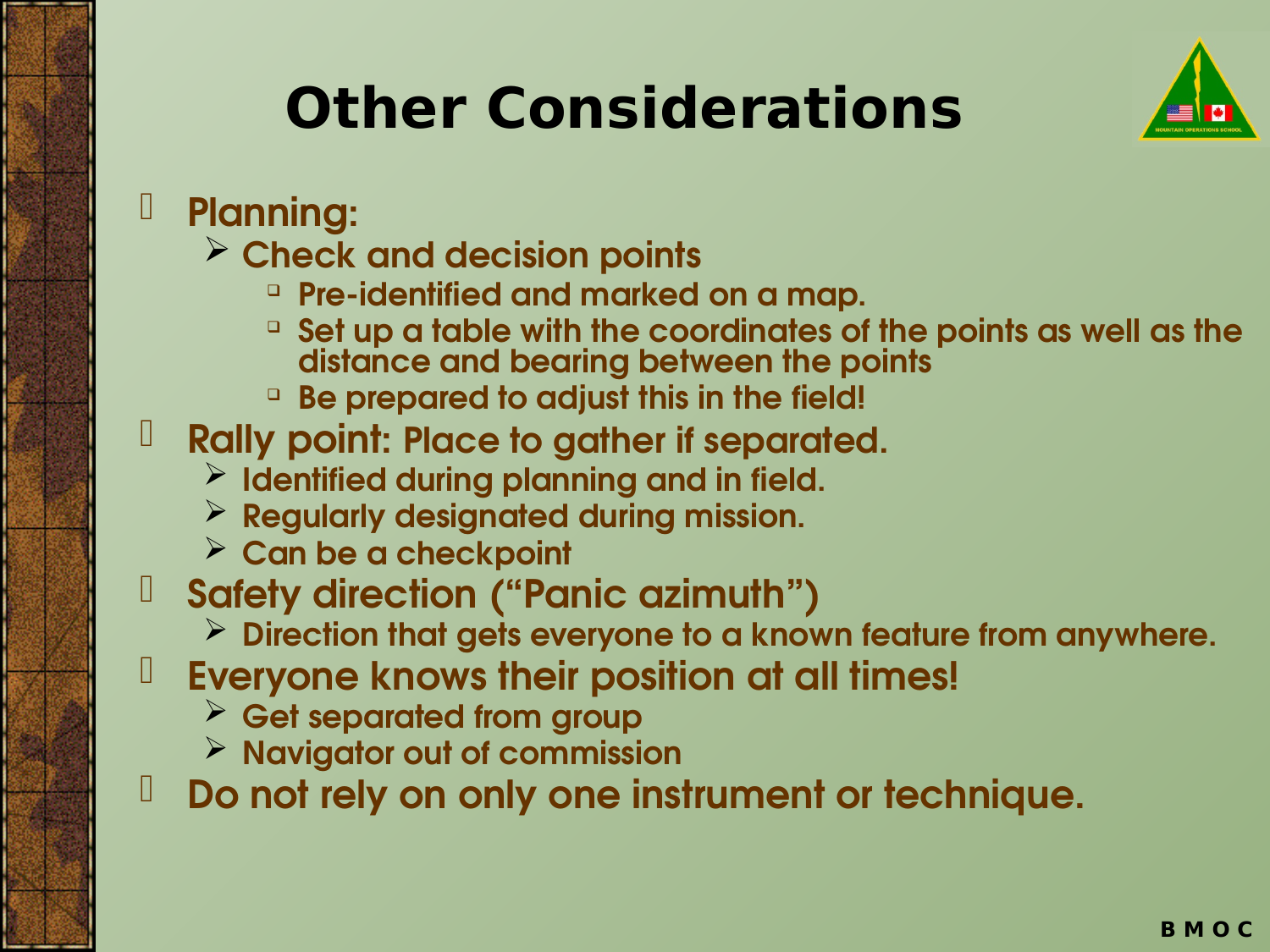

# Other Considerations
Planning:
Check and decision points
Pre-identified and marked on a map.
Set up a table with the coordinates of the points as well as the distance and bearing between the points
Be prepared to adjust this in the field!
Rally point: Place to gather if separated.
Identified during planning and in field.
Regularly designated during mission.
Can be a checkpoint
Safety direction (“Panic azimuth”)
Direction that gets everyone to a known feature from anywhere.
Everyone knows their position at all times!
Get separated from group
Navigator out of commission
Do not rely on only one instrument or technique.
B M O C